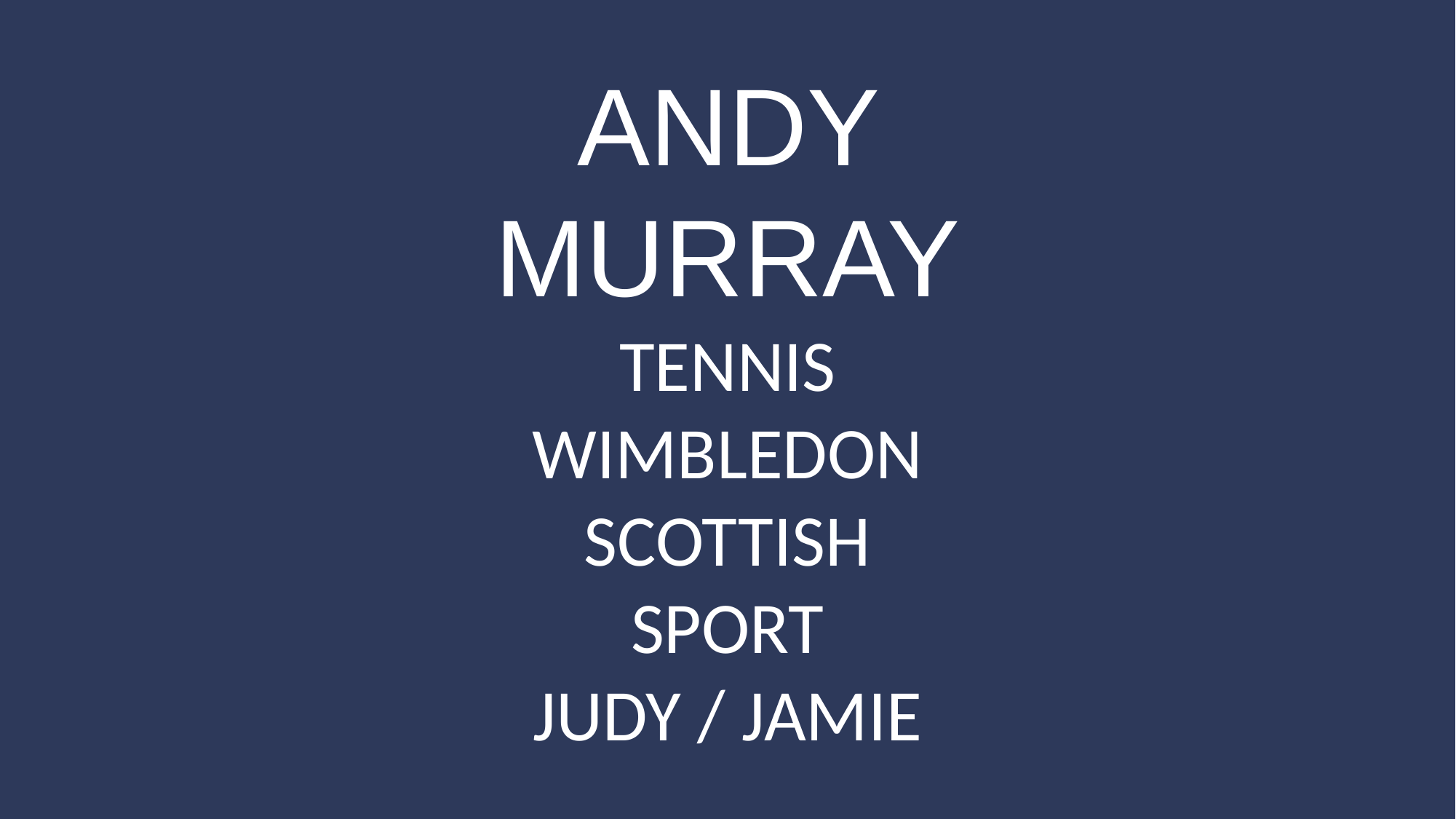

Andy murray
TENNIS
WIMBLEDON
SCOTTISH
SPORT
JUDY / JAMIE